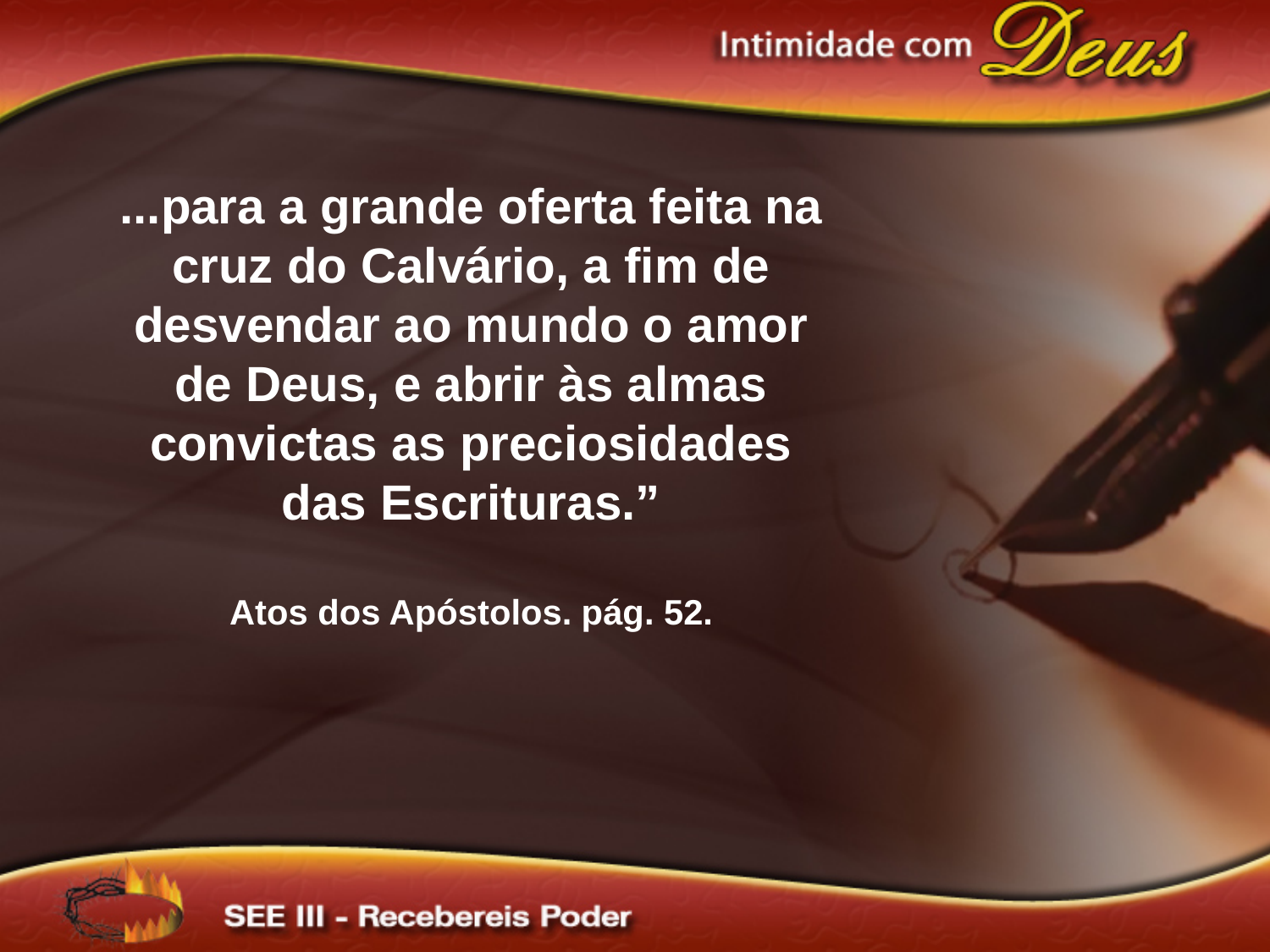

...para a grande oferta feita na cruz do Calvário, a fim de desvendar ao mundo o amor de Deus, e abrir às almas convictas as preciosidades das Escrituras.”

Atos dos Apóstolos. pág. 52.